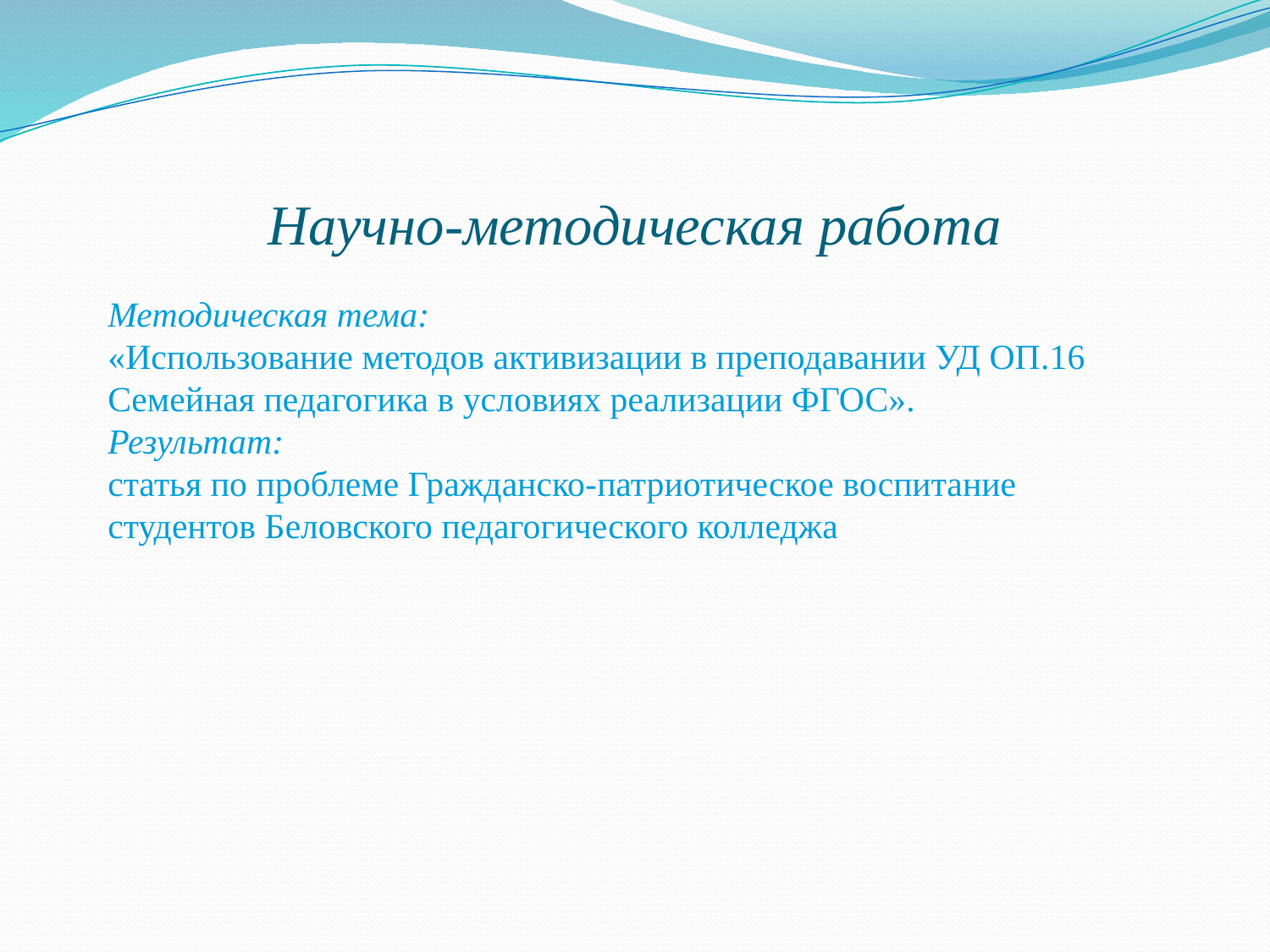

# Научно-методическая работа
Методическая тема:
«Использование методов активизации в преподавании УД ОП.16 Семейная педагогика в условиях реализации ФГОС».
Результат:
статья по проблеме Гражданско-патриотическое воспитание студентов Беловского педагогического колледжа